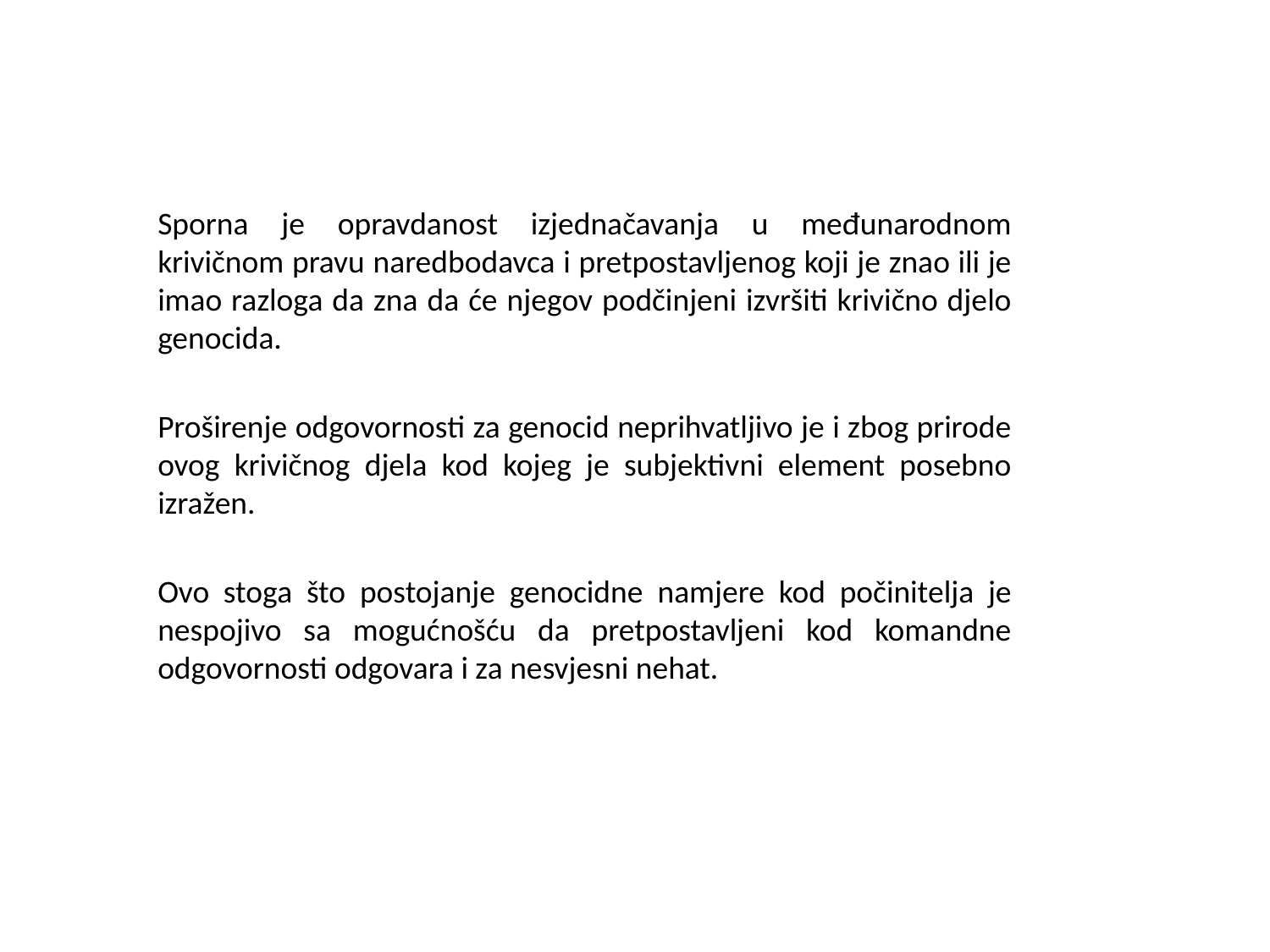

#
Sporna je opravdanost izjednačavanja u međunarodnom krivičnom pravu naredbodavca i pretpostavljenog koji je znao ili je imao razloga da zna da će njegov podčinjeni izvršiti krivično djelo genocida.

Proširenje odgovornosti za genocid neprihvatljivo je i zbog prirode ovog krivičnog djela kod kojeg je subjektivni element posebno izražen.

Ovo stoga što postojanje genocidne namjere kod počinitelja je nespojivo sa mogućnošću da pretpostavljeni kod komandne odgovornosti odgovara i za nesvjesni nehat.